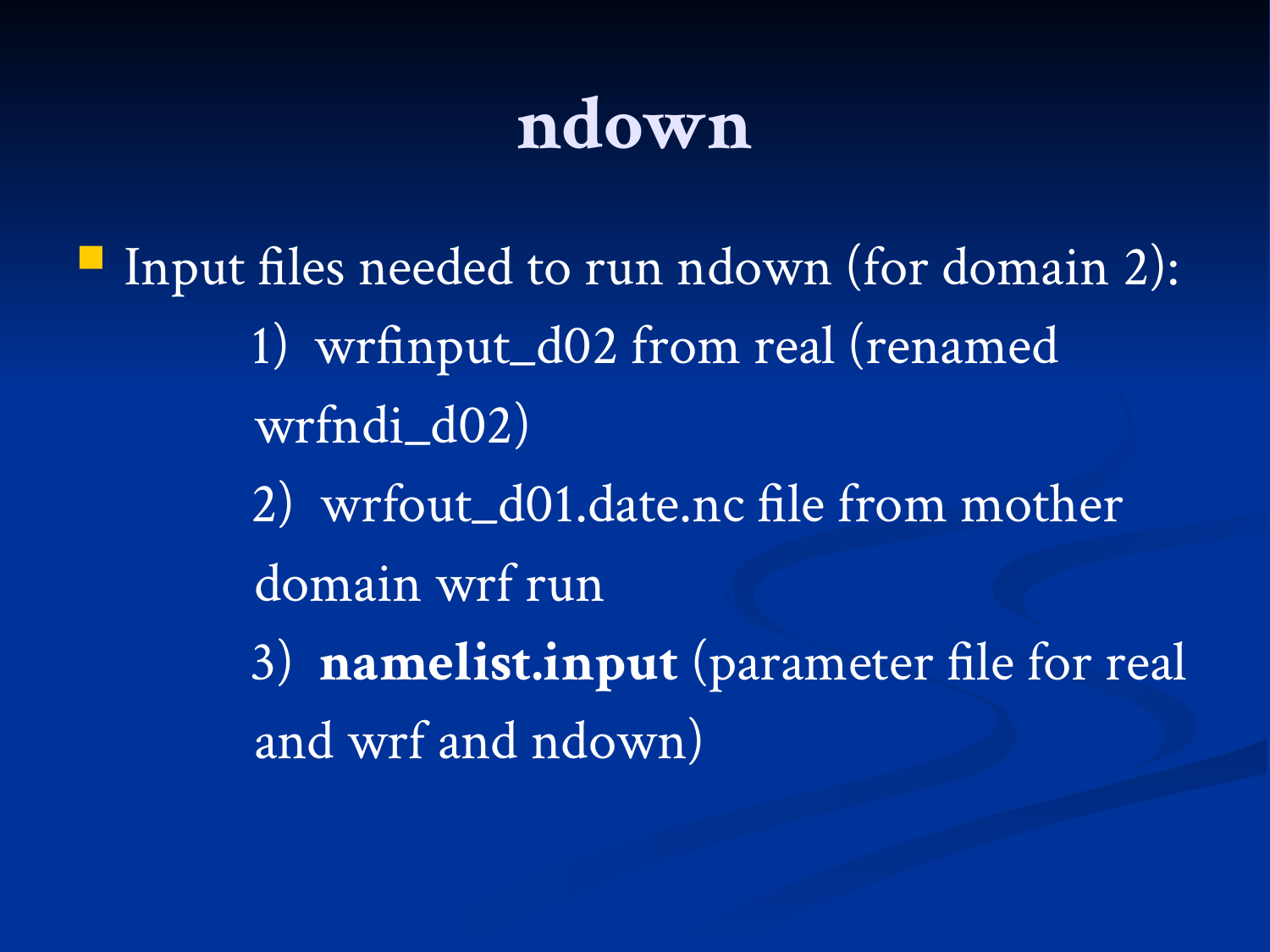

# ndown
Input files needed to run ndown (for domain 2):
		1)  wrfinput_d02 from real (renamed
              wrfndi_d02)
		2)  wrfout_d01.date.nc file from mother
              domain wrf run
		3)  namelist.input (parameter file for real
              and wrf and ndown)